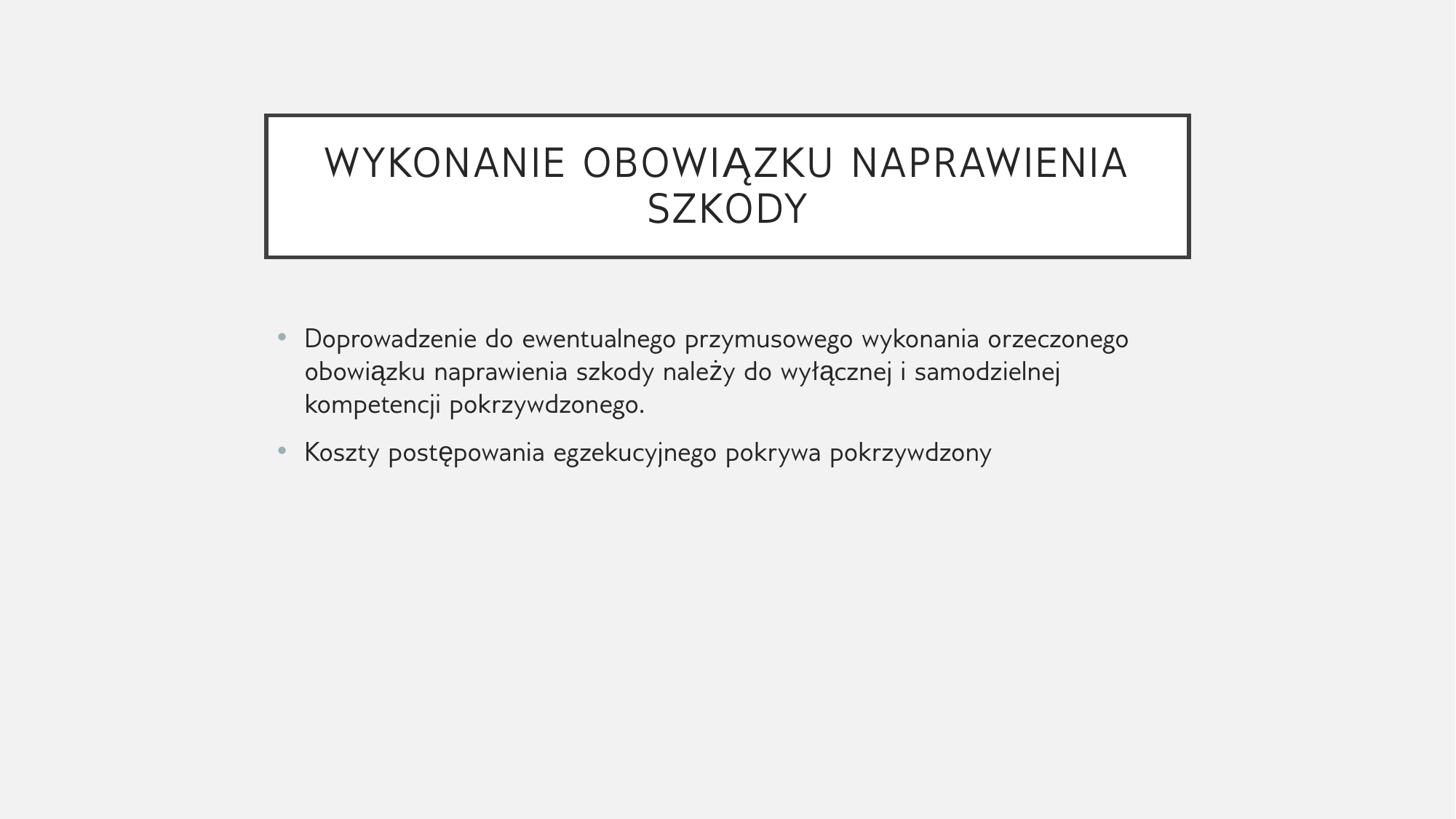

# Wykonanie obowiązku naprawienia szkody
Doprowadzenie do ewentualnego przymusowego wykonania orzeczonego obowiązku naprawienia szkody należy do wyłącznej i samodzielnej kompetencji pokrzywdzonego.
Koszty postępowania egzekucyjnego pokrywa pokrzywdzony